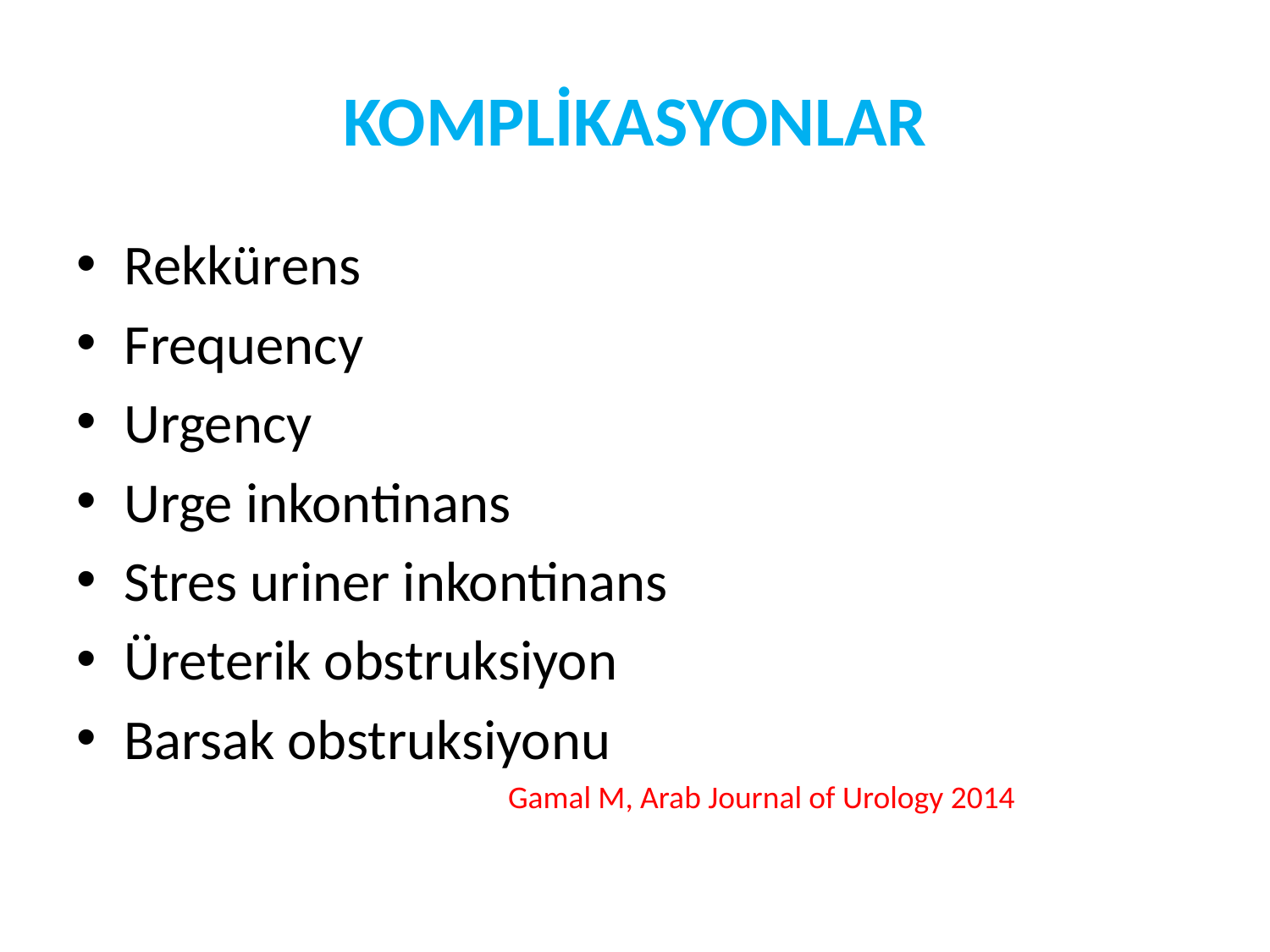

# KOMPLİKASYONLAR
Rekkürens
Frequency
Urgency
Urge inkontinans
Stres uriner inkontinans
Üreterik obstruksiyon
Barsak obstruksiyonu
                                                            Gamal M, Arab Journal of Urology 2014